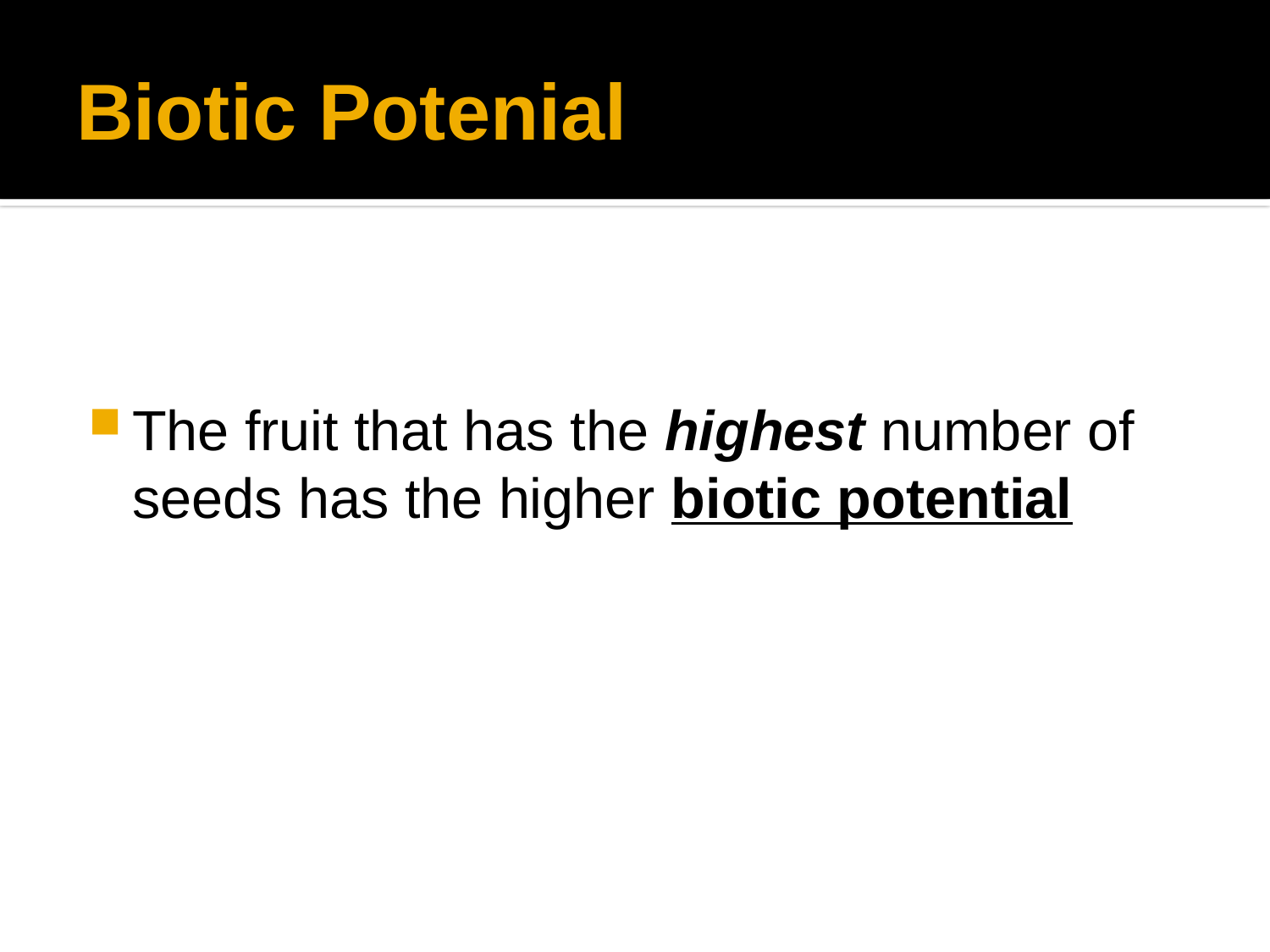

# Biotic Potenial

The fruit that has the highest number of seeds has the higher biotic potential